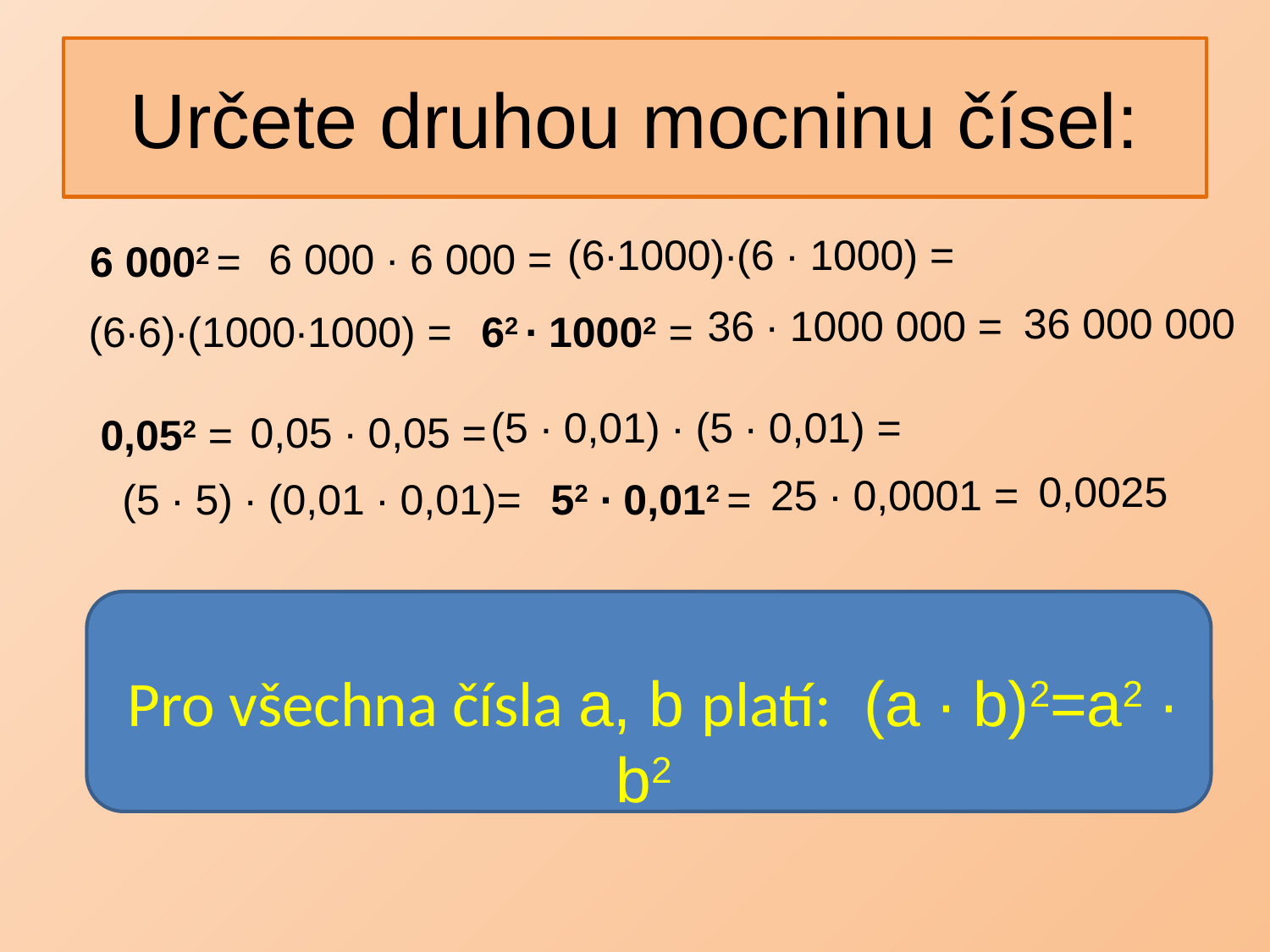

# Určete druhou mocninu čísel:
(6∙1000)∙(6 ∙ 1000) =
6 000 ∙ 6 000 =
6 0002 =
36 000 000
36 ∙ 1000 000 =
(6∙6)∙(1000∙1000) =
62 ∙ 10002 =
(5 ∙ 0,01) ∙ (5 ∙ 0,01) =
0,05 ∙ 0,05 =
0,052 =
0,0025
25 ∙ 0,0001 =
(5 ∙ 5) ∙ (0,01 ∙ 0,01)=
52 ∙ 0,012 =

Pro všechna čísla a, b platí:  (a ∙ b)2=a2 ∙ b2